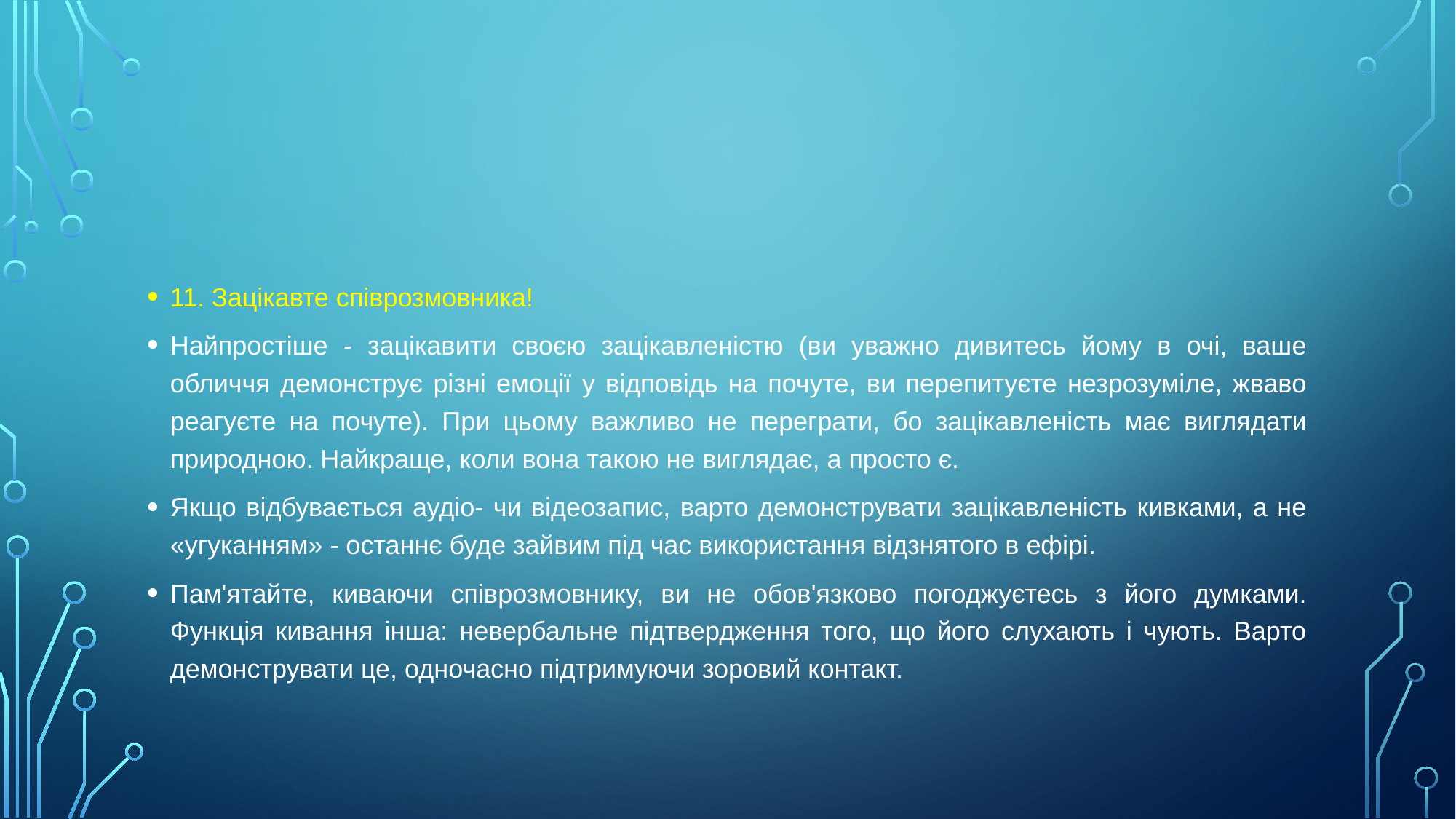

#
11. Зацікавте співрозмовника!
Найпростіше - зацікавити своєю зацікавленістю (ви уважно дивитесь йому в очі, ваше обличчя демонструє різні емоції у відповідь на почуте, ви перепитуєте незрозуміле, жваво реагуєте на почуте). При цьому важливо не переграти, бо зацікавленість має виглядати природною. Найкраще, коли вона такою не виглядає, а просто є.
Якщо відбувається аудіо- чи відеозапис, варто демонструвати зацікавленість кивками, а не «угуканням» - останнє буде зайвим під час використання відзнятого в ефірі.
Пам'ятайте, киваючи співрозмовнику, ви не обов'язково погоджуєтесь з його думками. Функція кивання інша: невербальне підтвердження того, що його слухають і чують. Варто демонструвати це, одночасно підтримуючи зоровий контакт.